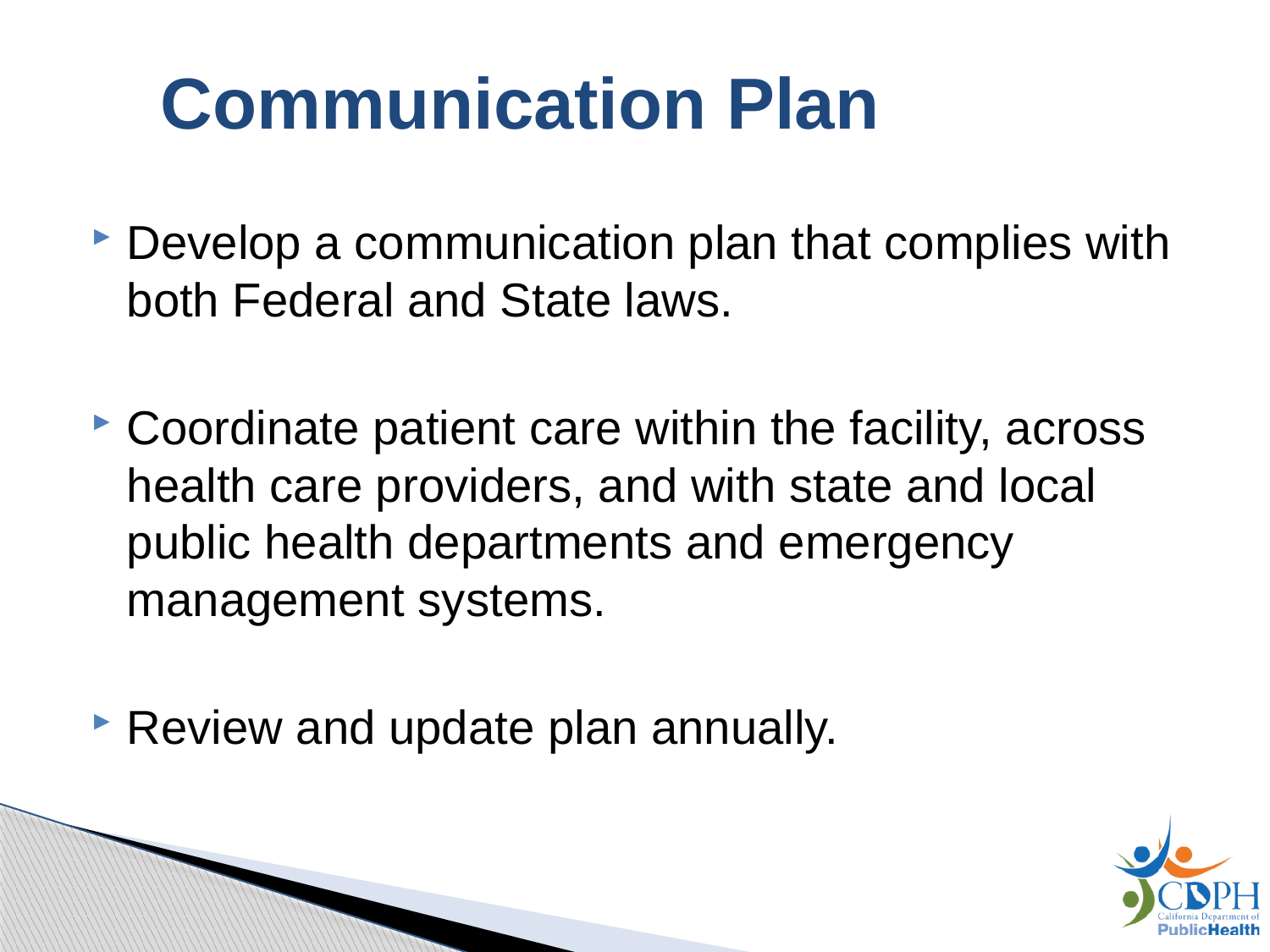

# Communication Plan
Develop a communication plan that complies with both Federal and State laws.

Coordinate patient care within the facility, across health care providers, and with state and local public health departments and emergency management systems.

Review and update plan annually.